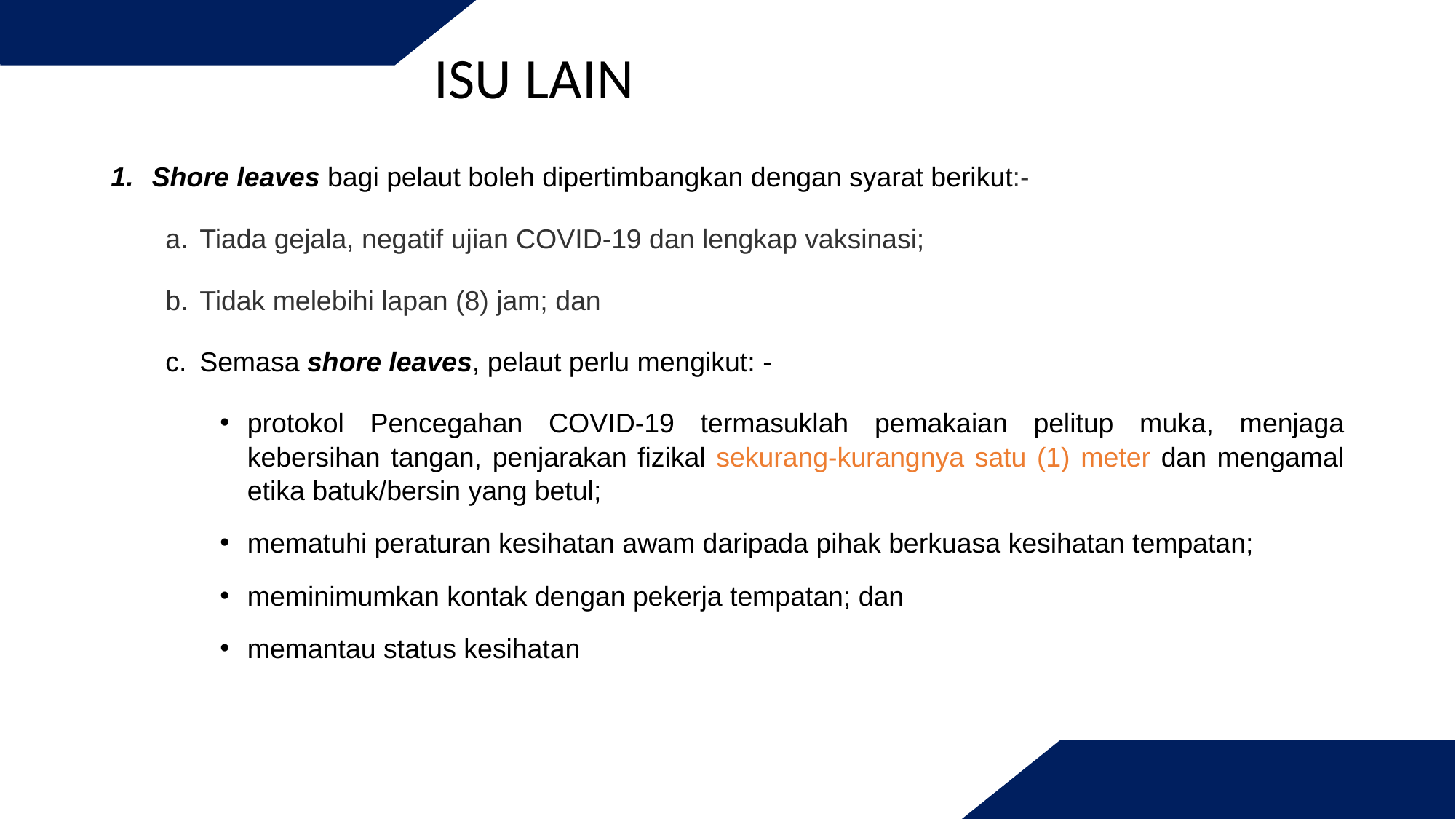

Jumlah dos v

# ISU LAIN
Shore leaves bagi pelaut boleh dipertimbangkan dengan syarat berikut:-
Tiada gejala, negatif ujian COVID-19 dan lengkap vaksinasi;
Tidak melebihi lapan (8) jam; dan
Semasa shore leaves, pelaut perlu mengikut: -
protokol Pencegahan COVID-19 termasuklah pemakaian pelitup muka, menjaga kebersihan tangan, penjarakan fizikal sekurang-kurangnya satu (1) meter dan mengamal etika batuk/bersin yang betul;
mematuhi peraturan kesihatan awam daripada pihak berkuasa kesihatan tempatan;
meminimumkan kontak dengan pekerja tempatan; dan
memantau status kesihatan

Jumlah dos v

10